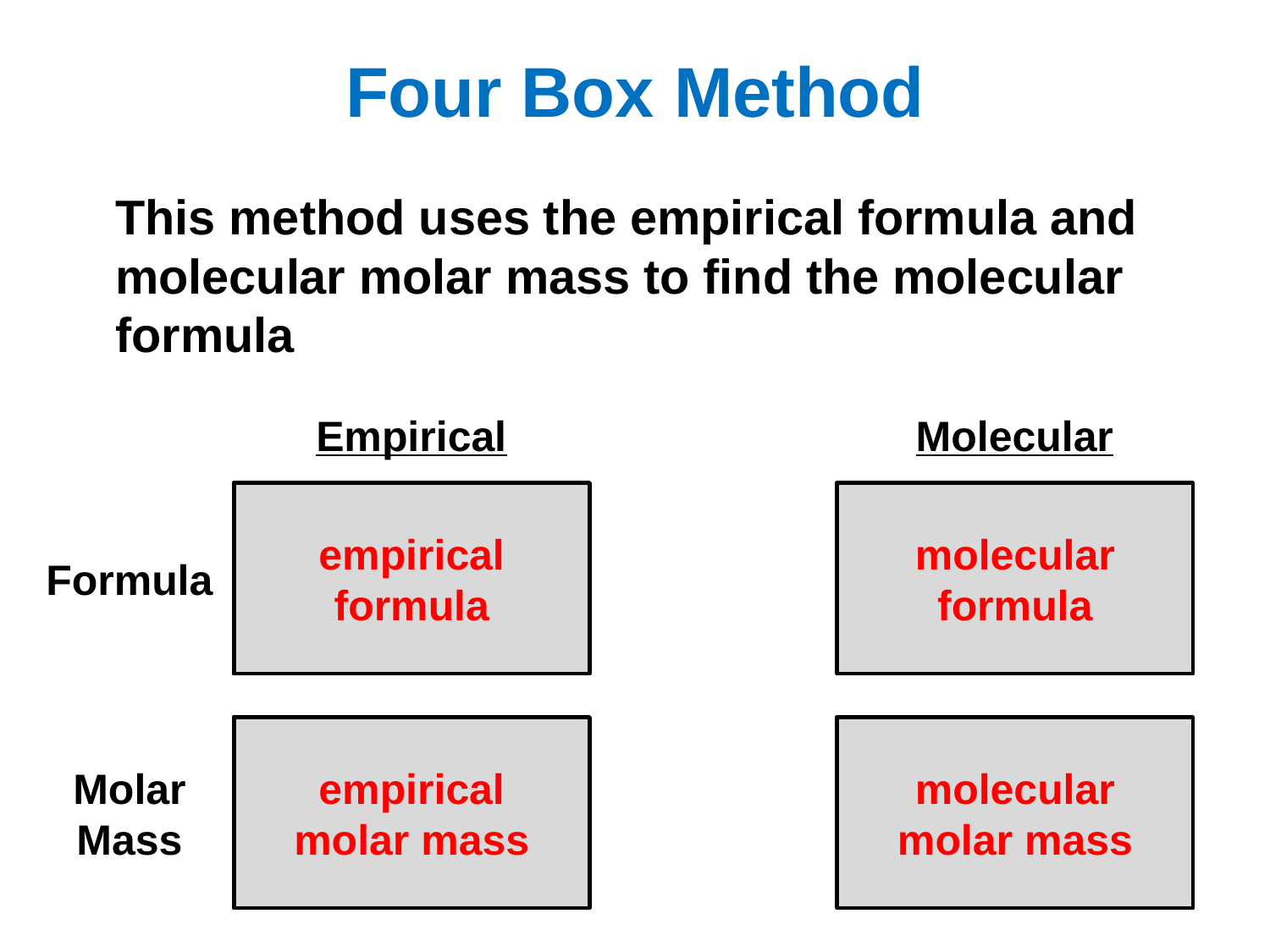

# Four Box Method
This method uses the empirical formula and molecular molar mass to find the molecular formula
Empirical
Molecular

empirical
formula
molecular
formula
Formula

empirical
molar mass
molecular
molar mass
Molar
Mass